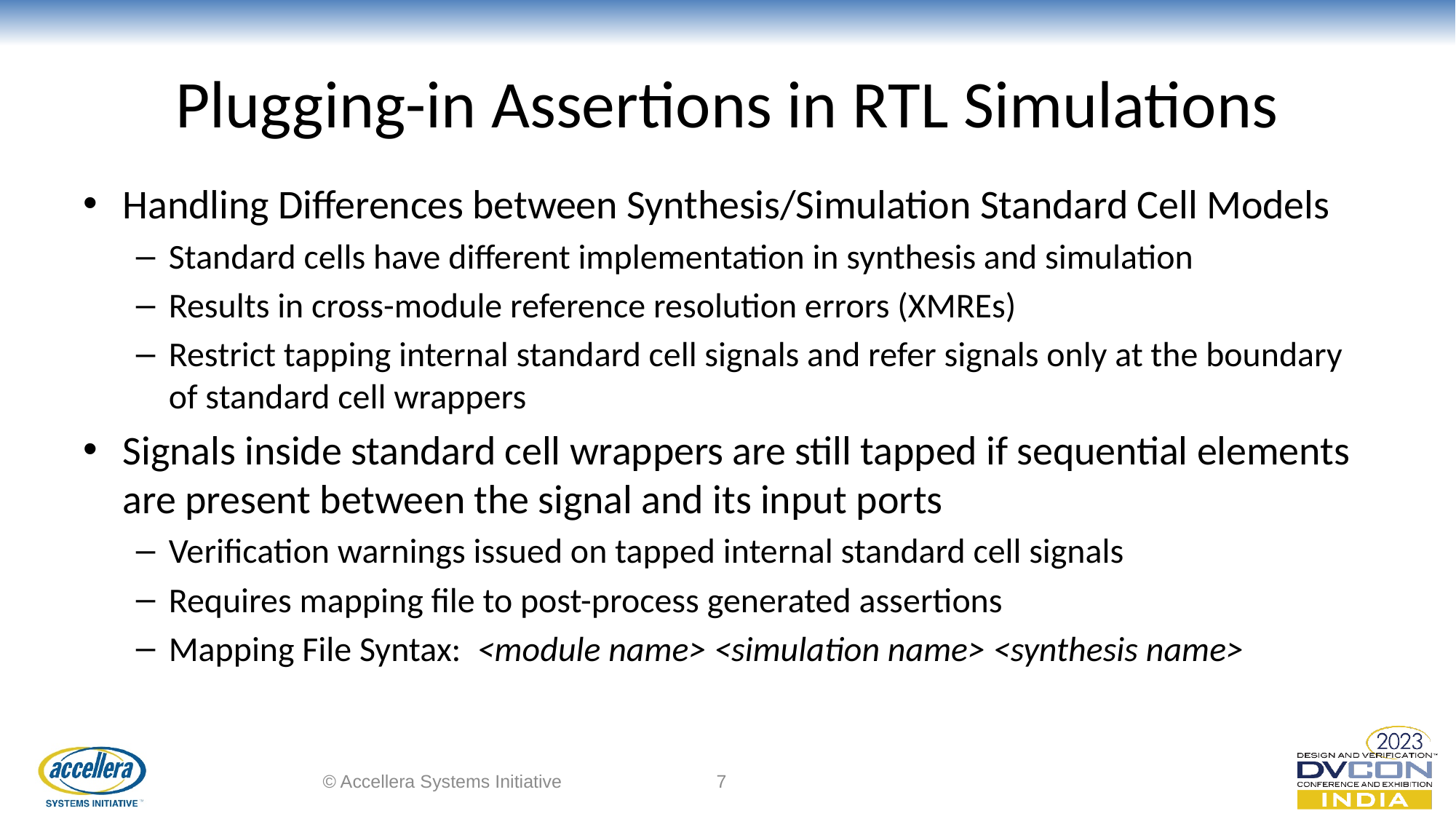

# Plugging-in Assertions in RTL Simulations
Handling Differences between Synthesis/Simulation Standard Cell Models
Standard cells have different implementation in synthesis and simulation
Results in cross-module reference resolution errors (XMREs)
Restrict tapping internal standard cell signals and refer signals only at the boundary of standard cell wrappers
Signals inside standard cell wrappers are still tapped if sequential elements are present between the signal and its input ports
Verification warnings issued on tapped internal standard cell signals
Requires mapping file to post-process generated assertions
Mapping File Syntax:  <module name> <simulation name> <synthesis name>

© Accellera Systems Initiative
7